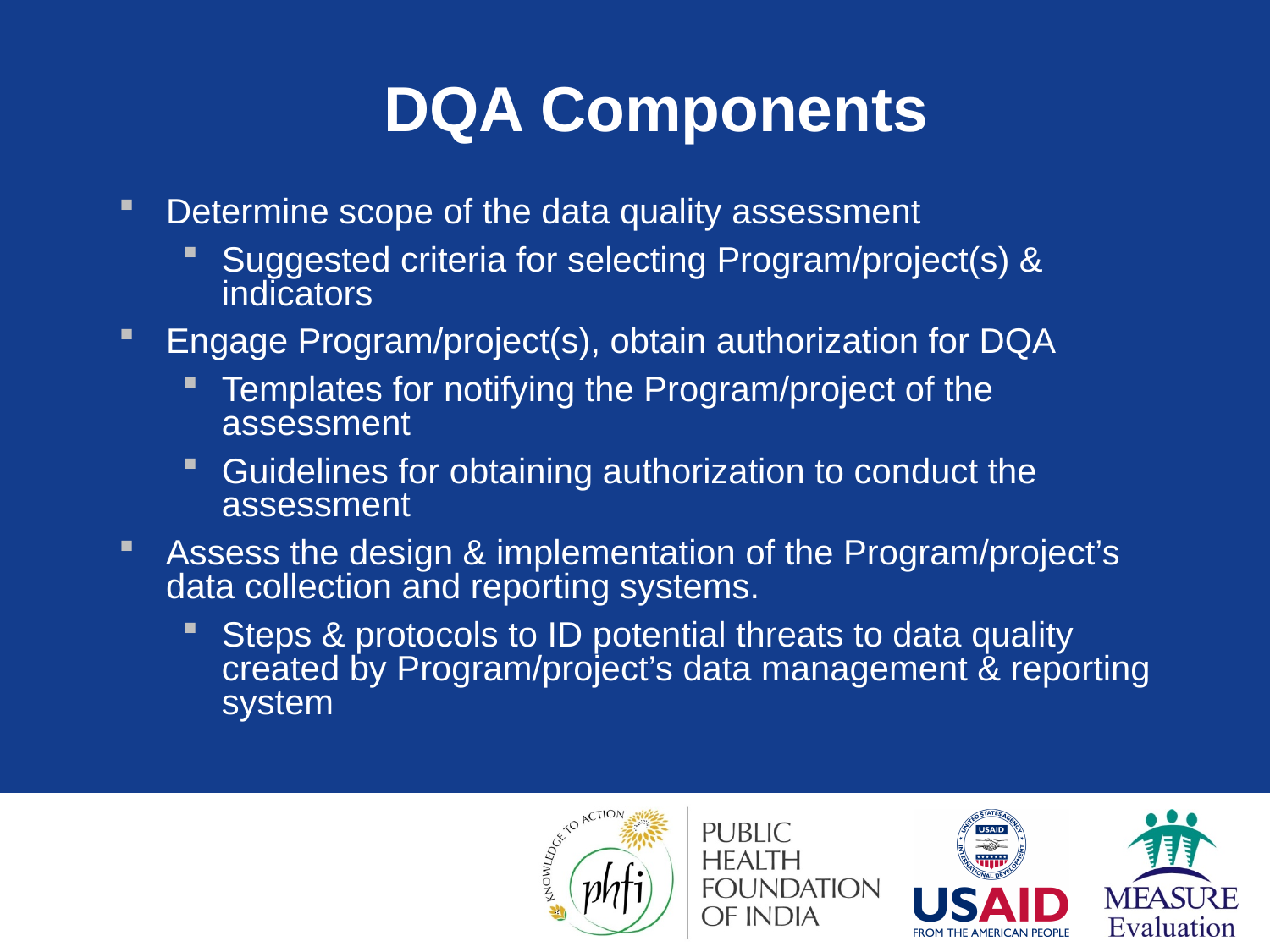

# DQA Components
Determine scope of the data quality assessment
Suggested criteria for selecting Program/project(s) & indicators
Engage Program/project(s), obtain authorization for DQA
Templates for notifying the Program/project of the assessment
Guidelines for obtaining authorization to conduct the assessment
Assess the design & implementation of the Program/project’s data collection and reporting systems.
Steps & protocols to ID potential threats to data quality created by Program/project’s data management & reporting system